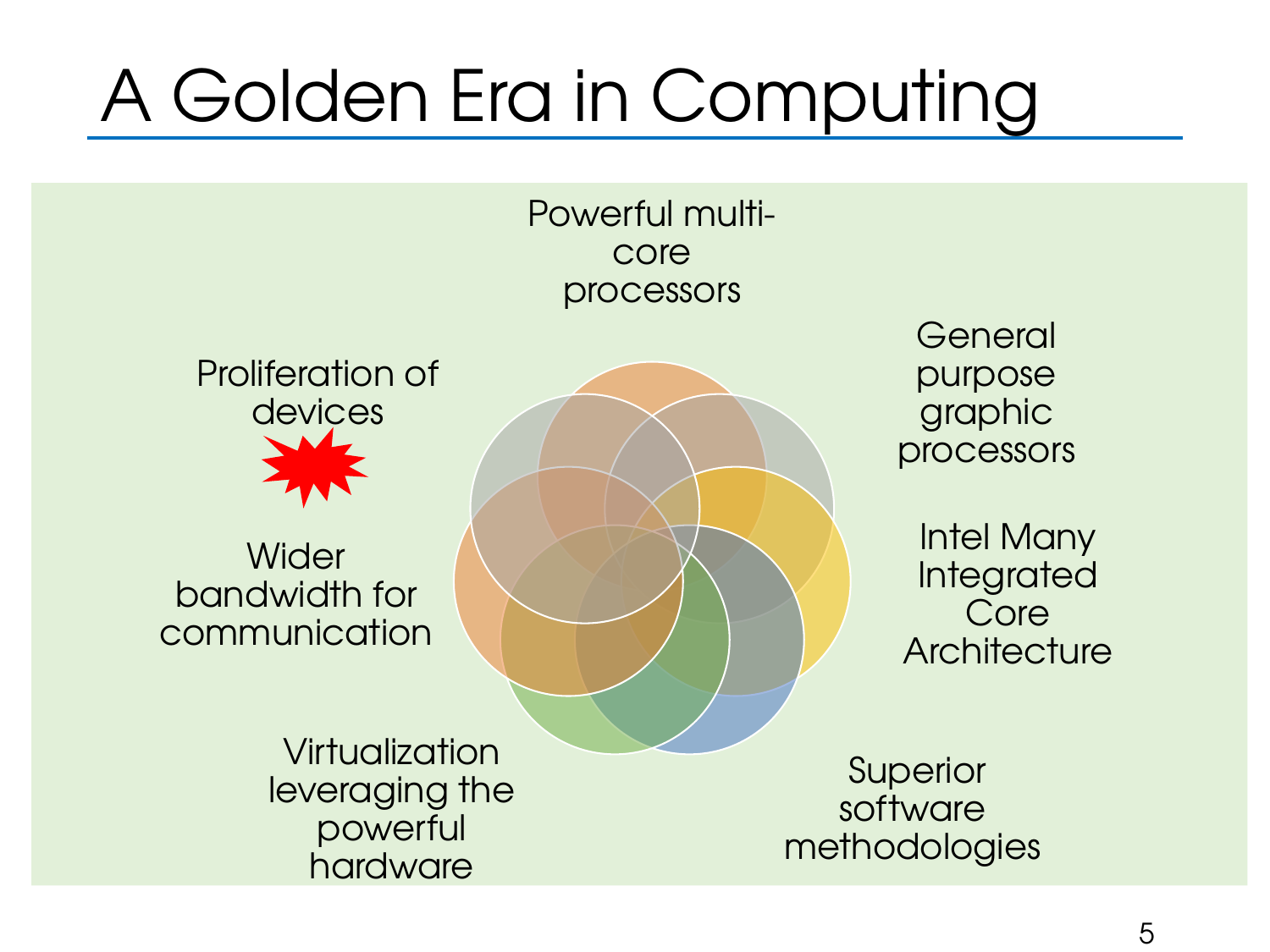

# A Golden Era in Computing
Powerful multi-core processors
General purpose graphic processors
Intel Many Integrated Core Architecture
 Superior software methodologies
Virtualization leveraging the powerful hardware
Wider bandwidth for communication
Proliferation of devices